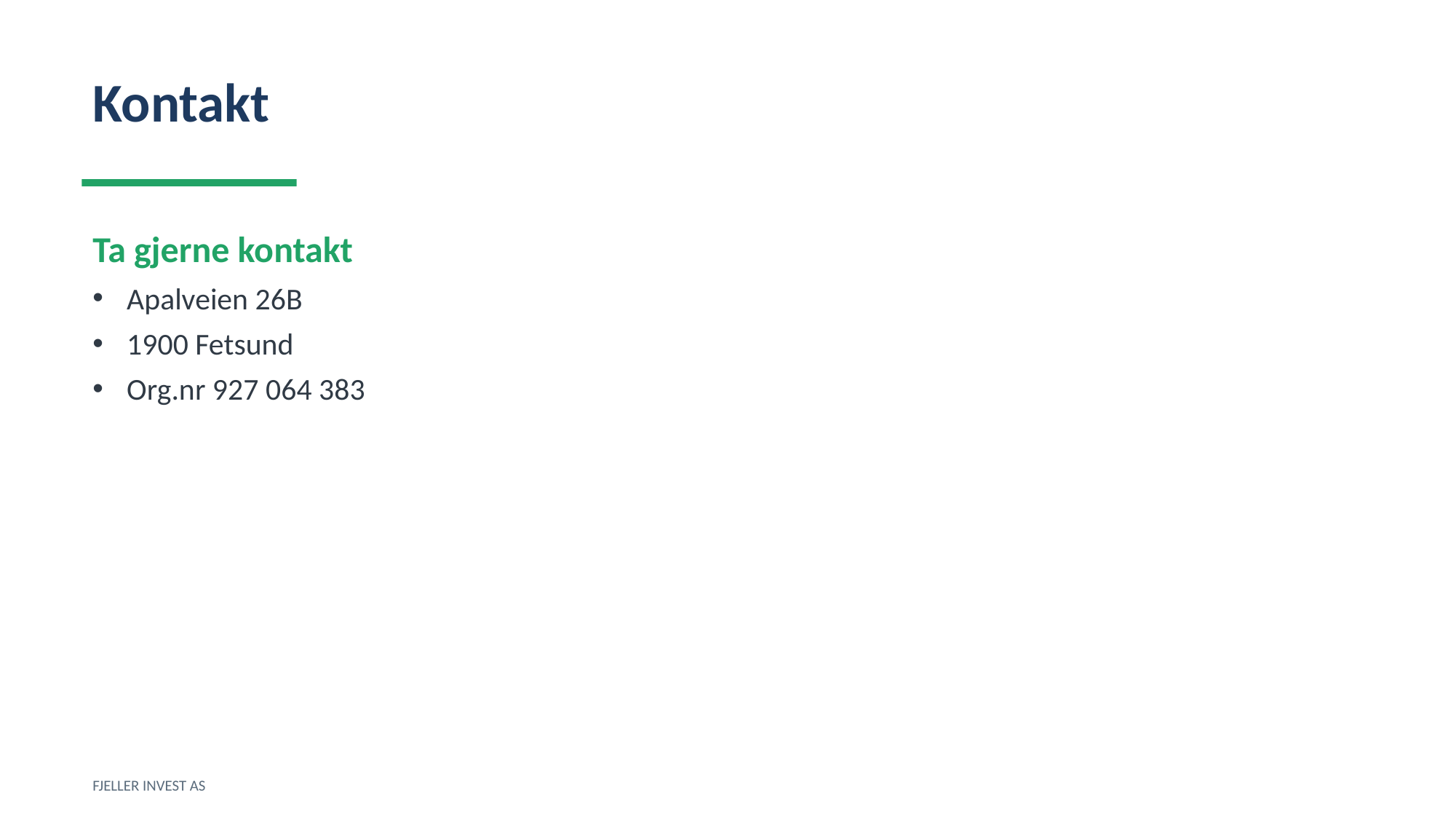

Kontakt

Ta gjerne kontakt
Apalveien 26B
1900 Fetsund
Org.nr 927 064 383
FJELLER INVEST AS